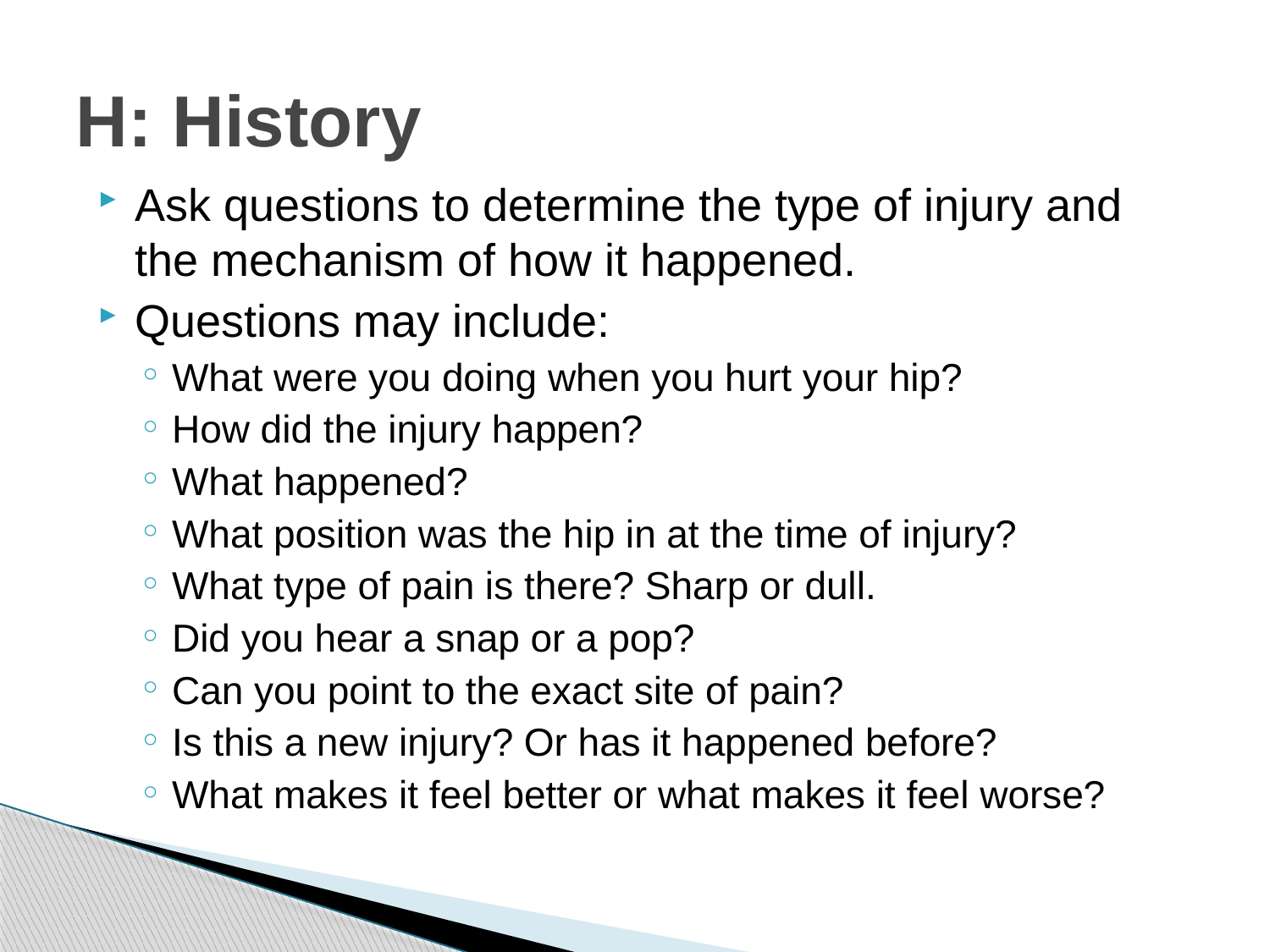

# H: History
Ask questions to determine the type of injury and the mechanism of how it happened.
Questions may include:
What were you doing when you hurt your hip?
How did the injury happen?
What happened?
What position was the hip in at the time of injury?
What type of pain is there? Sharp or dull.
Did you hear a snap or a pop?
Can you point to the exact site of pain?
Is this a new injury? Or has it happened before?
What makes it feel better or what makes it feel worse?